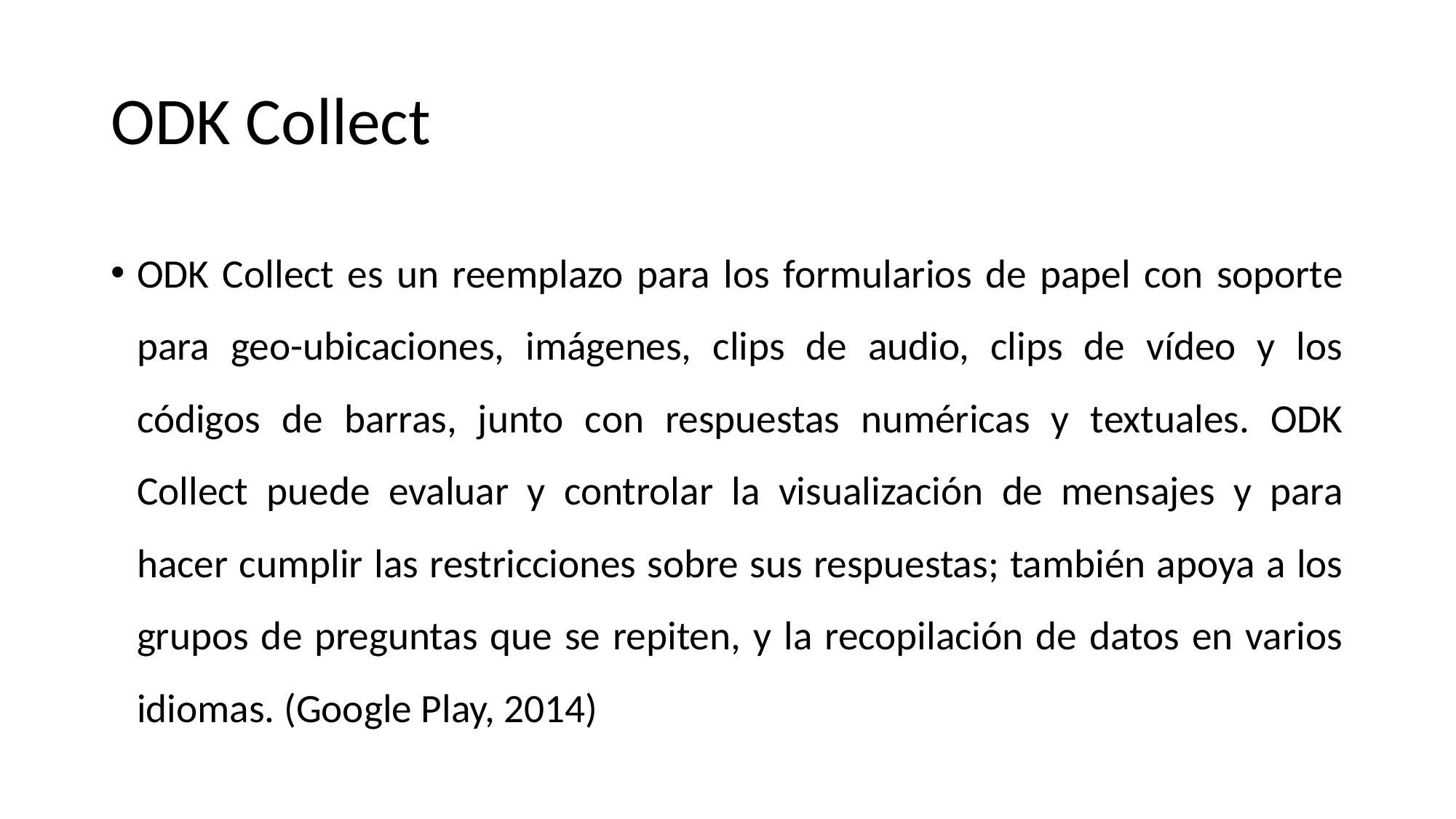

# ODK Collect
ODK Collect es un reemplazo para los formularios de papel con soporte para geo-ubicaciones, imágenes, clips de audio, clips de vídeo y los códigos de barras, junto con respuestas numéricas y textuales. ODK Collect puede evaluar y controlar la visualización de mensajes y para hacer cumplir las restricciones sobre sus respuestas; también apoya a los grupos de preguntas que se repiten, y la recopilación de datos en varios idiomas. (Google Play, 2014)